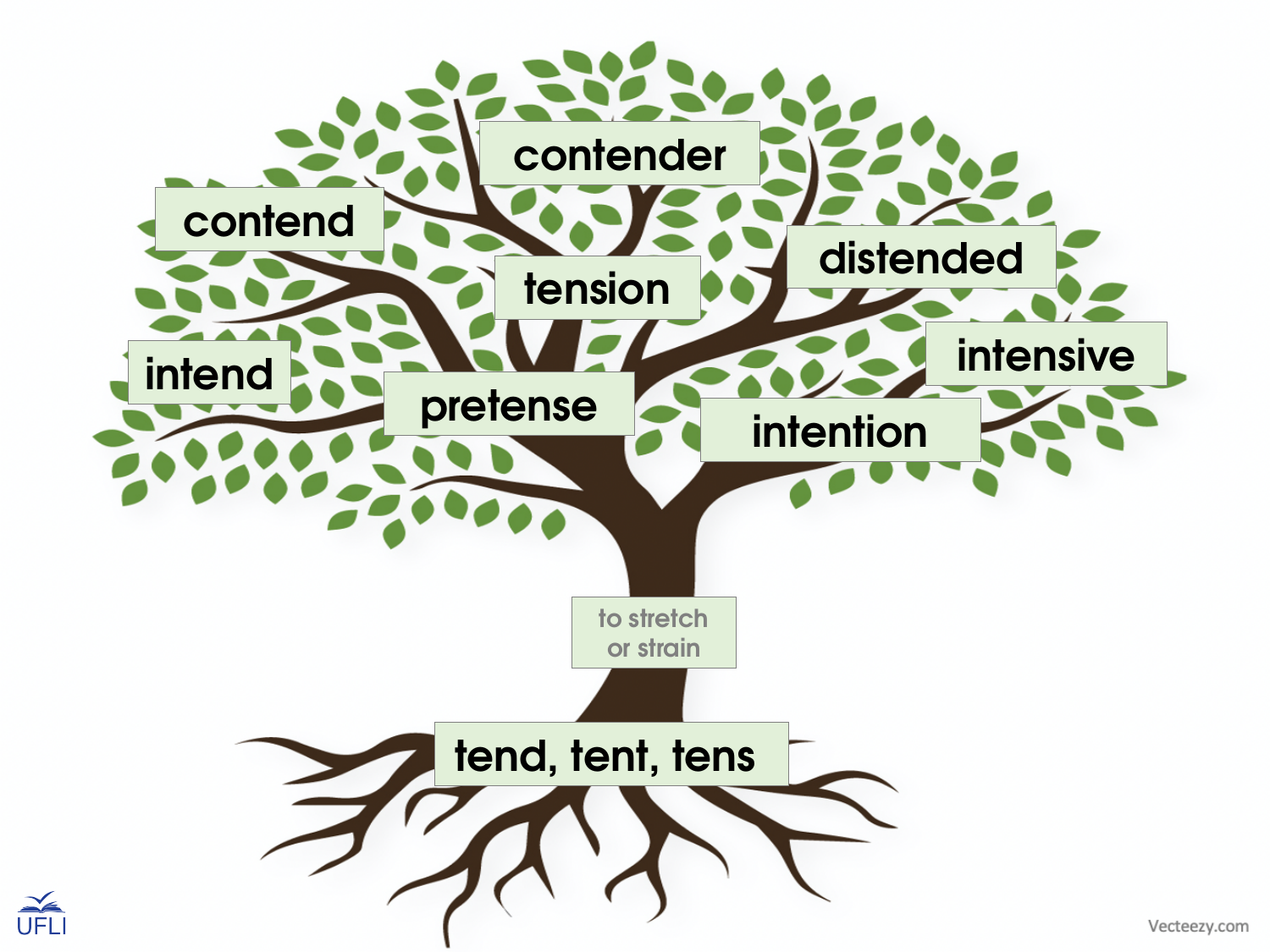

contender
contend
distended
tension
intensive
intend
pretense
intention
to stretch or strain
tend, tent, tens